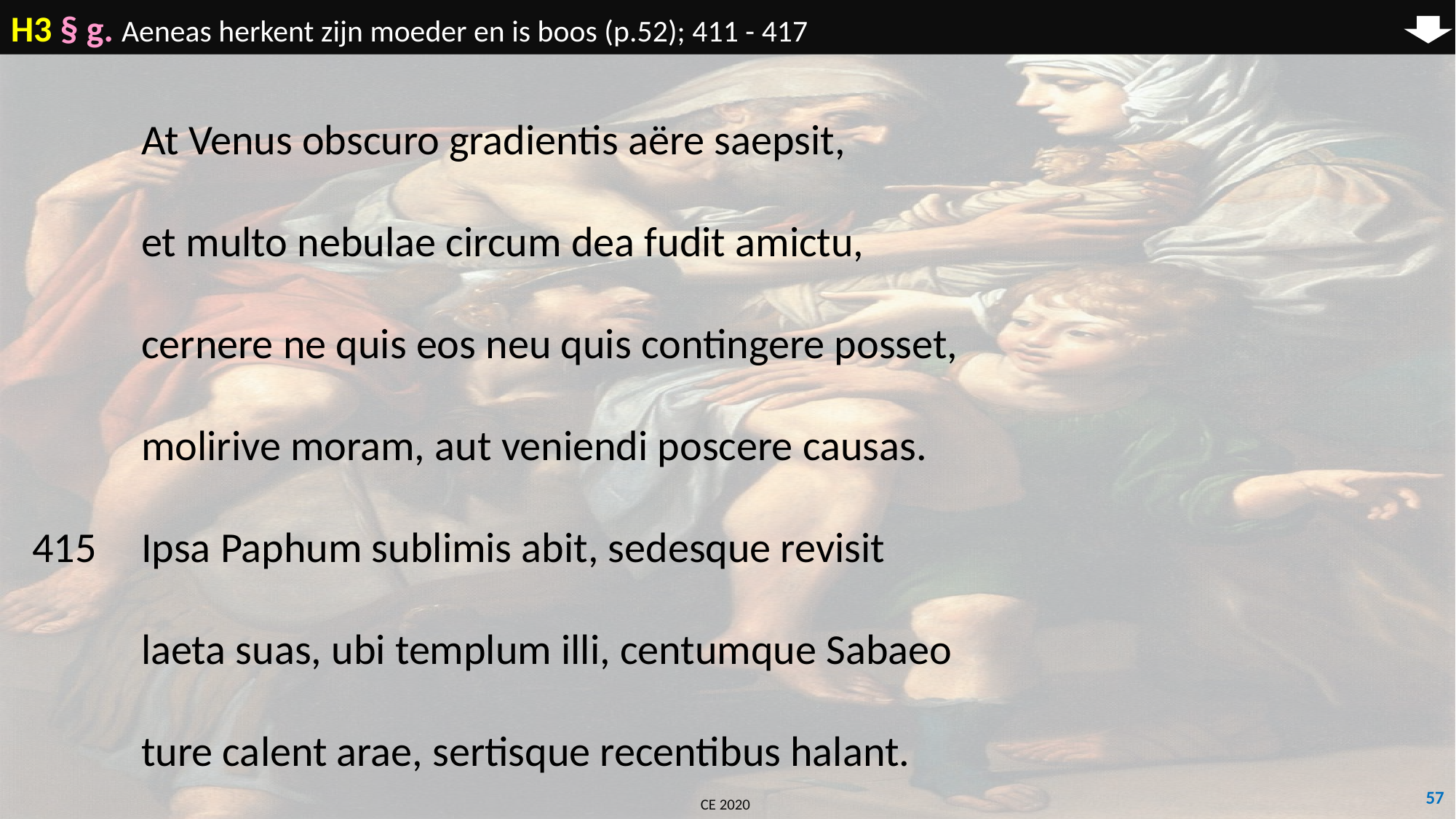

H3 § g. Aeneas herkent zijn moeder en is boos (p.52); 411 - 417

	At Venus obscuro gradientis aëre saepsit,
	et multo nebulae circum dea fudit amictu,
	cernere ne quis eos neu quis contingere posset,
	molirive moram, aut veniendi poscere causas.
415	Ipsa Paphum sublimis abit, sedesque revisit
	laeta suas, ubi templum illi, centumque Sabaeo
	ture calent arae, sertisque recentibus halant.
57
CE 2020